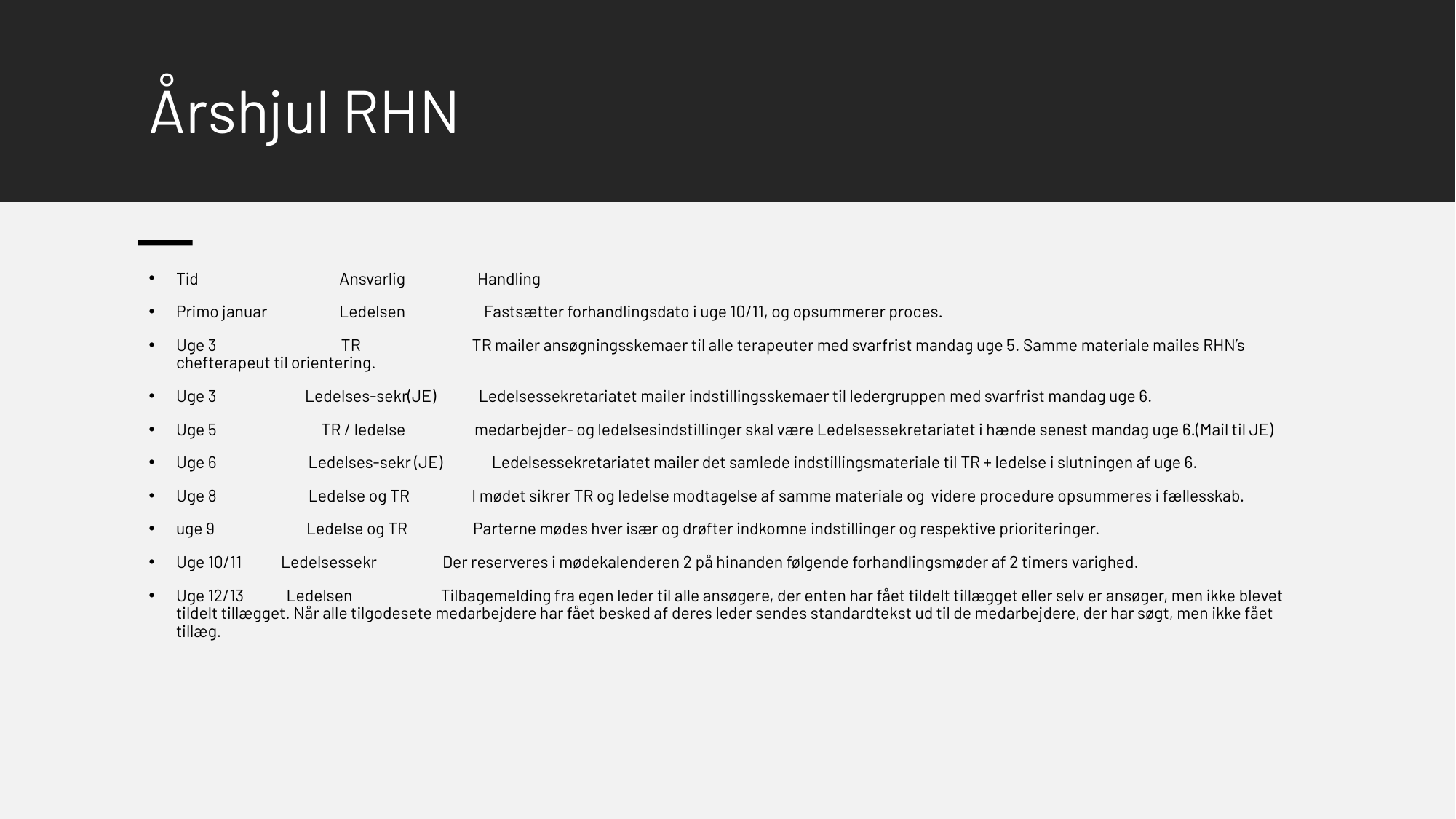

# Årshjul RHN

Tid                                           Ansvarlig                      Handling
Primo januar                      Ledelsen                        Fastsætter forhandlingsdato i uge 10/11, og opsummerer proces.
Uge 3                                      TR                                  TR mailer ansøgningsskemaer til alle terapeuter med svarfrist mandag uge 5. Samme materiale mailes RHN’s chefterapeut til orientering.
Uge 3                           Ledelses-sekr(JE)             Ledelsessekretariatet mailer indstillingsskemaer til ledergruppen med svarfrist mandag uge 6.
Uge 5                                TR / ledelse                     medarbejder- og ledelsesindstillinger skal være Ledelsessekretariatet i hænde senest mandag uge 6.(Mail til JE)
Uge 6                            Ledelses-sekr (JE)               Ledelsessekretariatet mailer det samlede indstillingsmateriale til TR + ledelse i slutningen af uge 6.
Uge 8                            Ledelse og TR                   I mødet sikrer TR og ledelse modtagelse af samme materiale og  videre procedure opsummeres i fællesskab.
uge 9                            Ledelse og TR                    Parterne mødes hver især og drøfter indkomne indstillinger og respektive prioriteringer.
Uge 10/11            Ledelsessekr                    Der reserveres i mødekalenderen 2 på hinanden følgende forhandlingsmøder af 2 timers varighed.
Uge 12/13             Ledelsen                           Tilbagemelding fra egen leder til alle ansøgere, der enten har fået tildelt tillægget eller selv er ansøger, men ikke blevet tildelt tillægget. Når alle tilgodesete medarbejdere har fået besked af deres leder sendes standardtekst ud til de medarbejdere, der har søgt, men ikke fået tillæg.